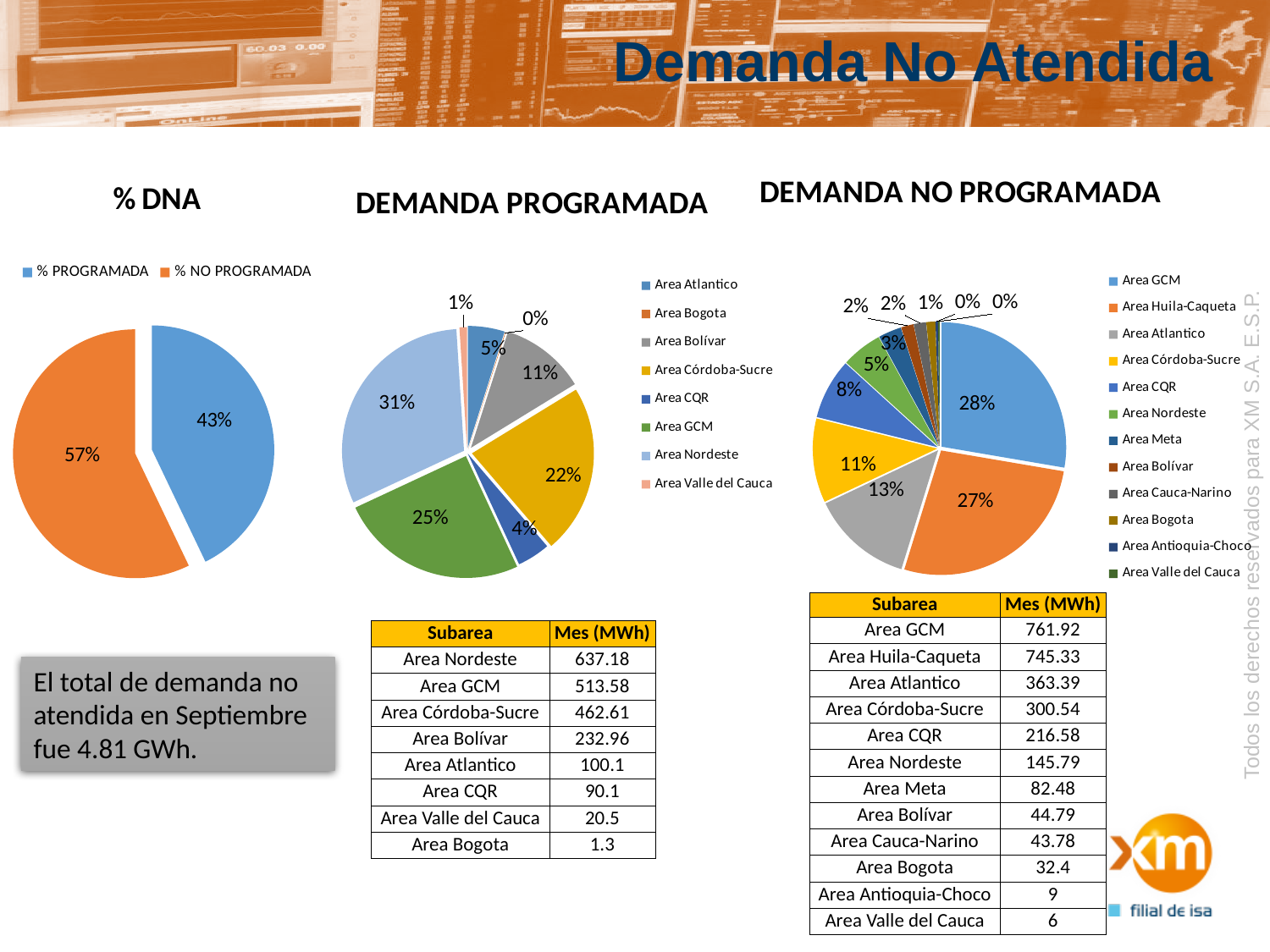

# Demanda No Atendida

### Chart: DEMANDA NO PROGRAMADA

| Category |  |
|---|---|
| Area GCM | 761.92 |
| Area Huila-Caqueta | 745.3299999999999 |
| Area Atlantico | 363.39 |
| Area Córdoba-Sucre | 300.54 |
| Area CQR | 216.58 |
| Area Nordeste | 145.79 |
| Area Meta | 82.48 |
| Area Bolívar | 44.79 |
| Area Cauca-Narino | 43.78 |
| Area Bogota | 32.4 |
| Area Antioquia-Choco | 9.0 |
| Area Valle del Cauca | 6.0 |

### Chart: DEMANDA PROGRAMADA

| Category |  |
|---|---|
| Area Atlantico | 100.1 |
| Area Bogota | 1.3 |
| Area Bolívar | 232.96 |
| Area Córdoba-Sucre | 462.61 |
| Area CQR | 90.1 |
| Area GCM | 513.58 |
| Area Nordeste | 637.18 |
| Area Valle del Cauca | 20.5 |

### Chart: % DNA

| Category |  |
|---|---|
| % PROGRAMADA | 42.79 |
| % NO PROGRAMADA | 57.21 |
Todos los derechos reservados para XM S.A. E.S.P.
| Subarea | Mes (MWh) |
| --- | --- |
| Area GCM | 761.92 |
| Area Huila-Caqueta | 745.33 |
| Area Atlantico | 363.39 |
| Area Córdoba-Sucre | 300.54 |
| Area CQR | 216.58 |
| Area Nordeste | 145.79 |
| Area Meta | 82.48 |
| Area Bolívar | 44.79 |
| Area Cauca-Narino | 43.78 |
| Area Bogota | 32.4 |
| Area Antioquia-Choco | 9 |
| Area Valle del Cauca | 6 |
| Subarea | Mes (MWh) |
| --- | --- |
| Area Nordeste | 637.18 |
| Area GCM | 513.58 |
| Area Córdoba-Sucre | 462.61 |
| Area Bolívar | 232.96 |
| Area Atlantico | 100.1 |
| Area CQR | 90.1 |
| Area Valle del Cauca | 20.5 |
| Area Bogota | 1.3 |
El total de demanda no atendida en Septiembre fue 4.81 GWh.